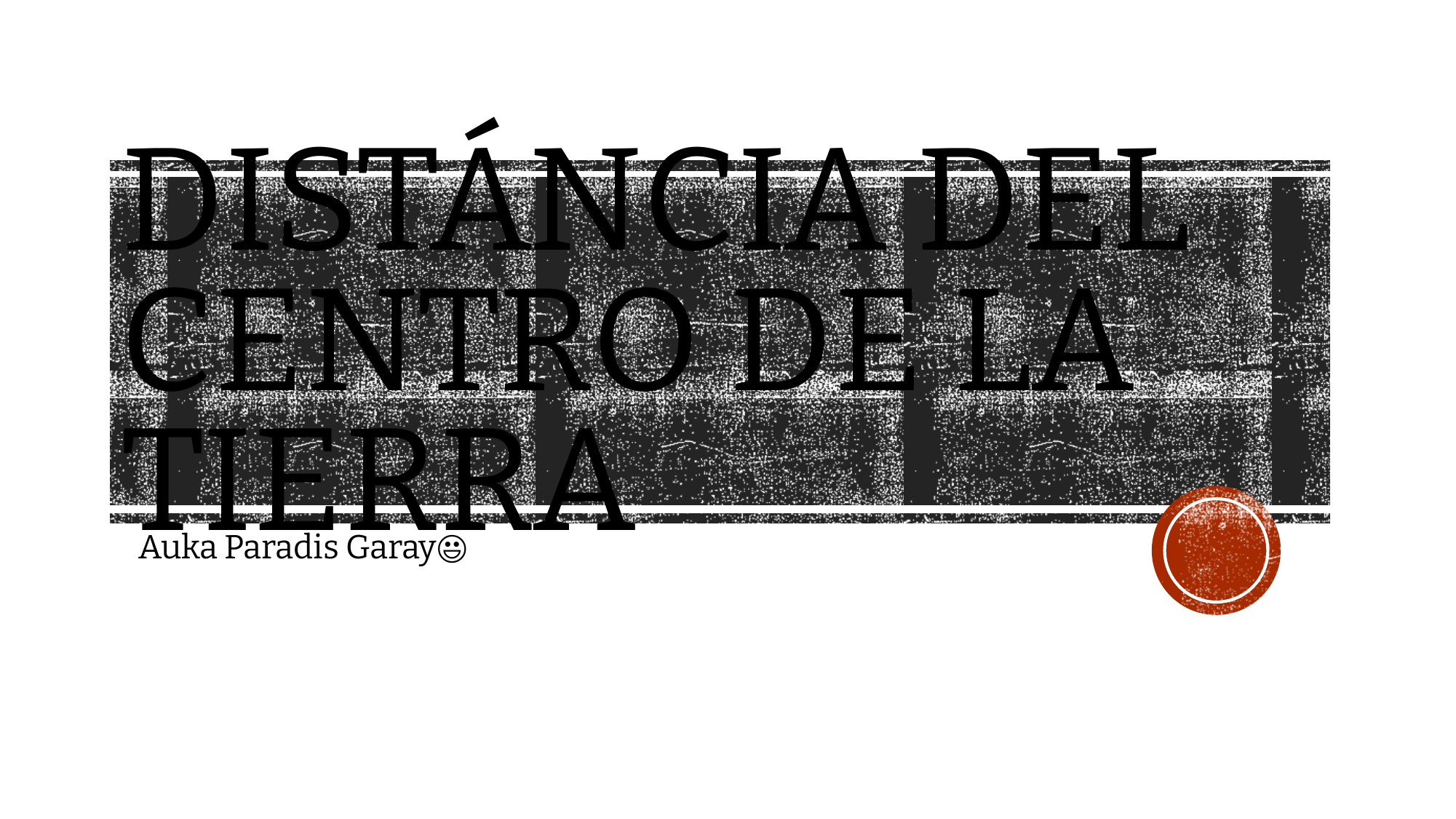

# distáncia del centro de la tierra
Auka Paradis Garay😃